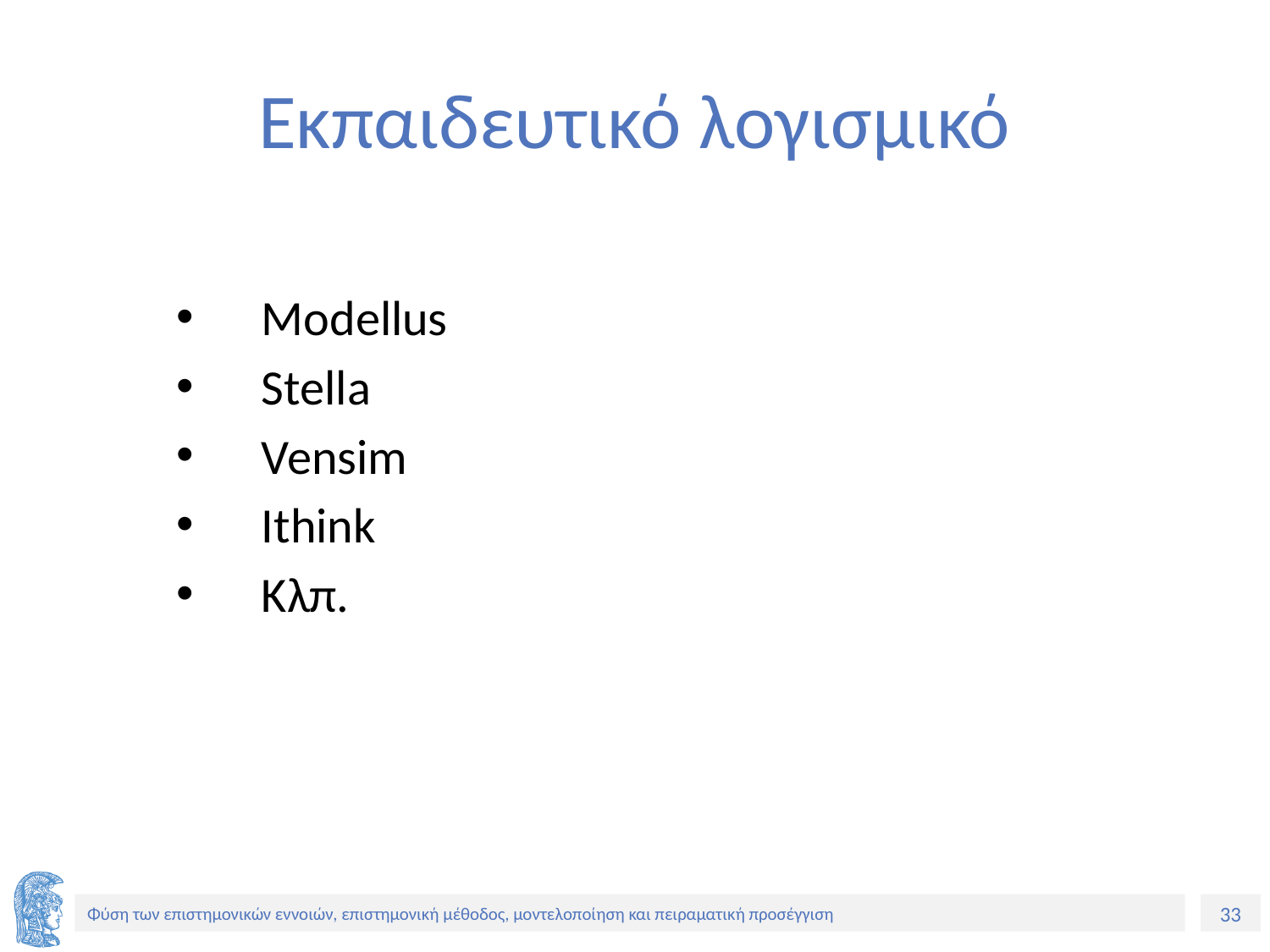

# Εκπαιδευτικό λογισμικό
Modellus
Stella
Vensim
Ithink
Κλπ.